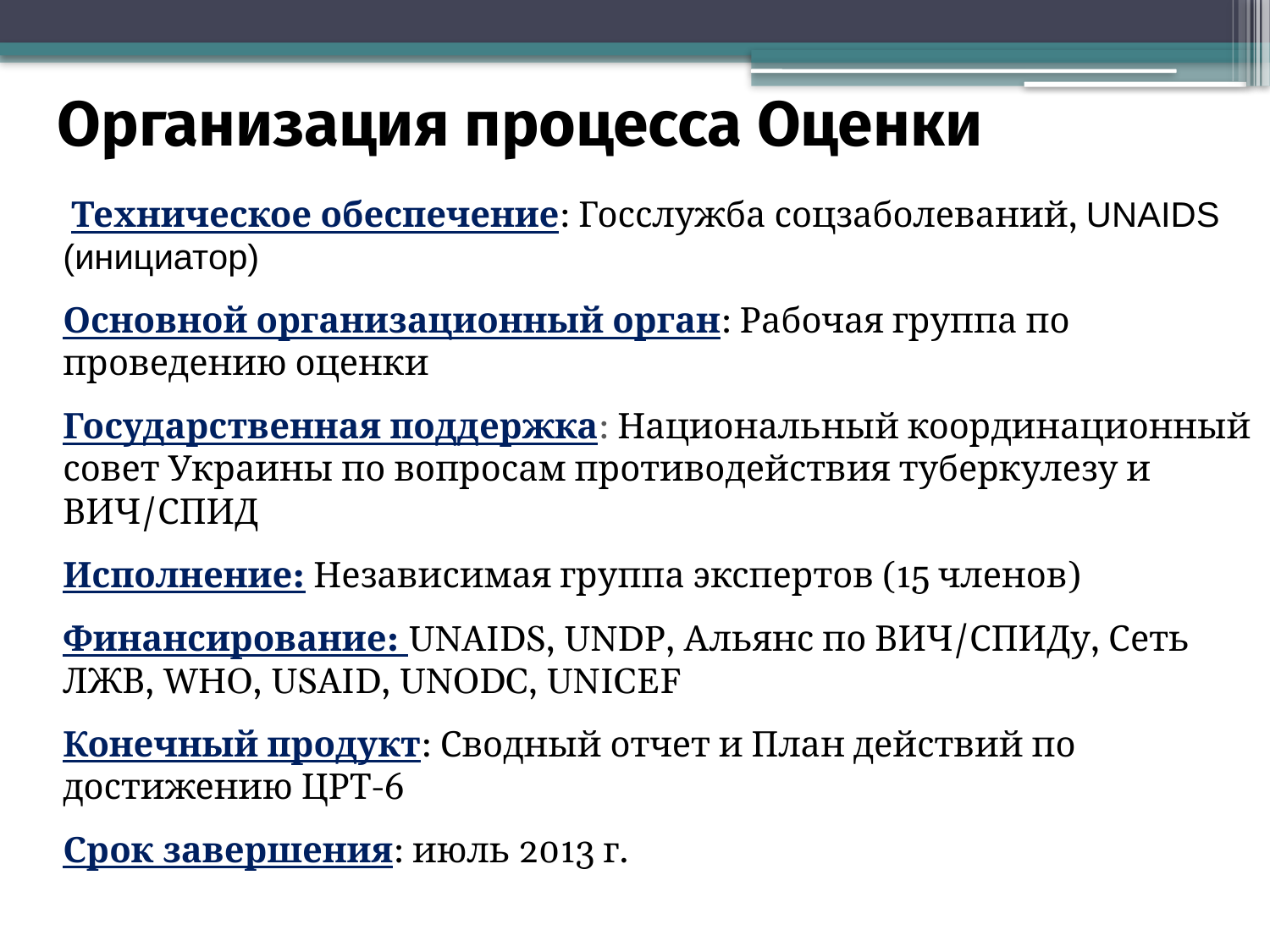

Организация процесса Оценки
 Техническое обеспечение: Госслужба соцзаболеваний, UNAIDS (инициатор)
Основной организационный орган: Рабочая группа по проведению оценки
Государственная поддержка: Национальный координационный совет Украины по вопросам противодействия туберкулезу и ВИЧ/СПИД
Исполнение: Независимая группа экспертов (15 членов)
Финансирование: UNAIDS, UNDP, Альянс по ВИЧ/СПИДу, Сеть ЛЖВ, WHO, USAID, UNODC, UNICEF
Конечный продукт: Сводный отчет и План действий по достижению ЦРТ-6
Срок завершения: июль 2013 г.